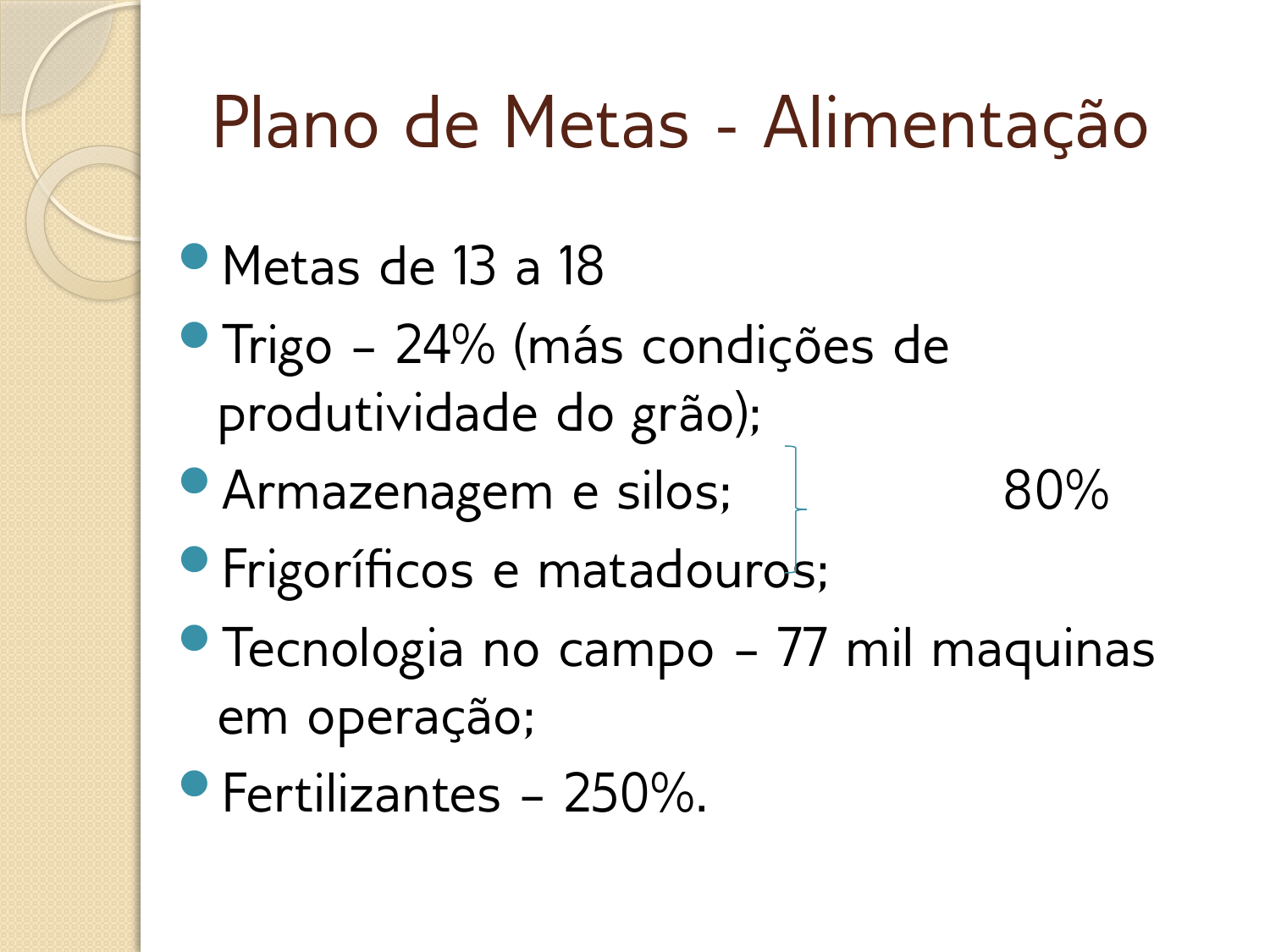

# Plano de Metas - Alimentação
Metas de 13 a 18
Trigo – 24% (más condições de produtividade do grão);
Armazenagem e silos;                80%
Frigoríficos e matadouros;
Tecnologia no campo – 77 mil maquinas em operação;
Fertilizantes – 250%.